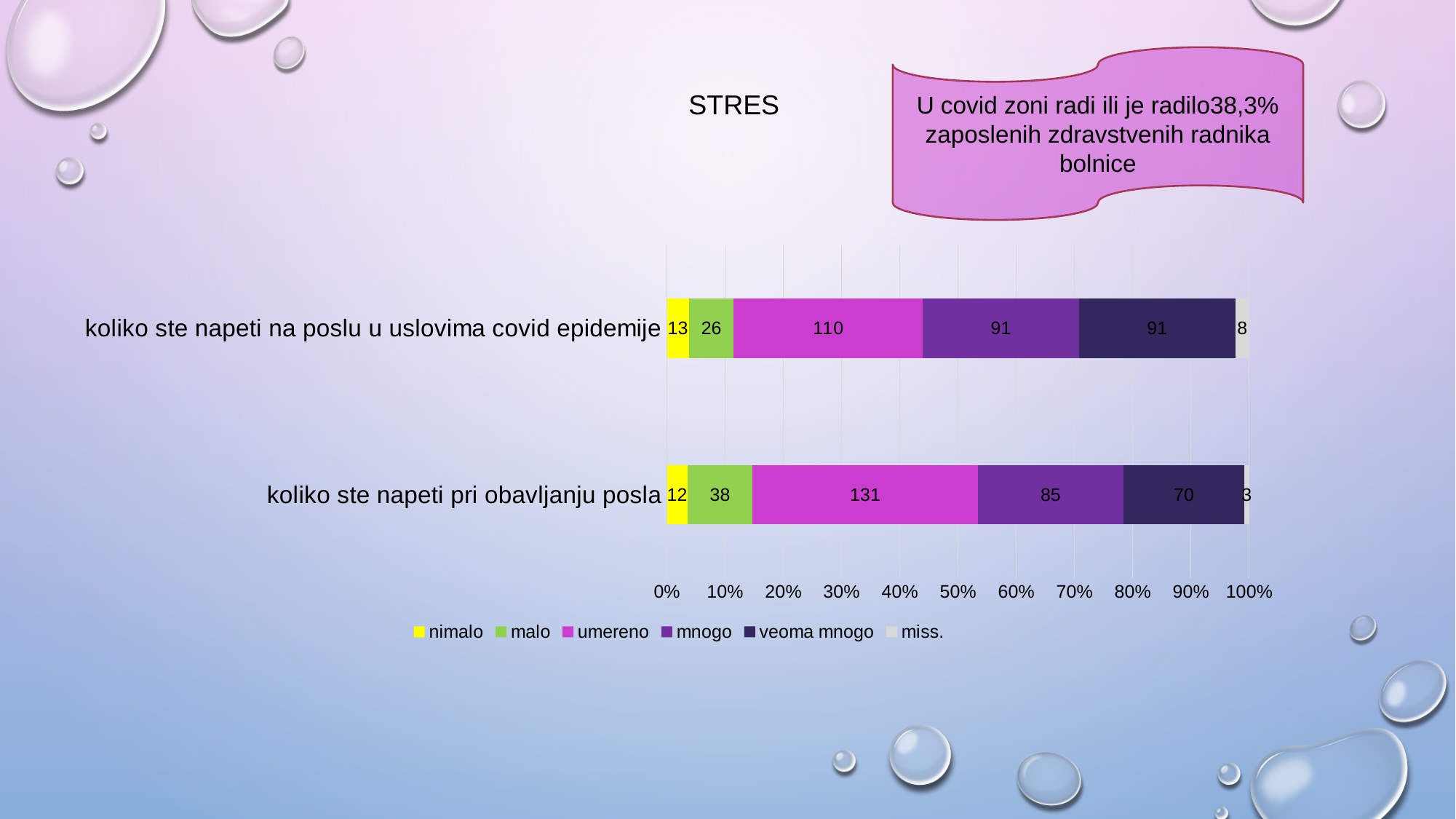

U covid zoni radi ili je radilo38,3% zaposlenih zdravstvenih radnika bolnice
# stres

### Chart

| Category | nimalo | malo | umereno | mnogo | veoma mnogo | miss. |
|---|---|---|---|---|---|---|
| koliko ste napeti pri obavljanju posla | 12.0 | 38.0 | 131.0 | 85.0 | 70.0 | 3.0 |
| koliko ste napeti na poslu u uslovima covid epidemije | 13.0 | 26.0 | 110.0 | 91.0 | 91.0 | 8.0 |